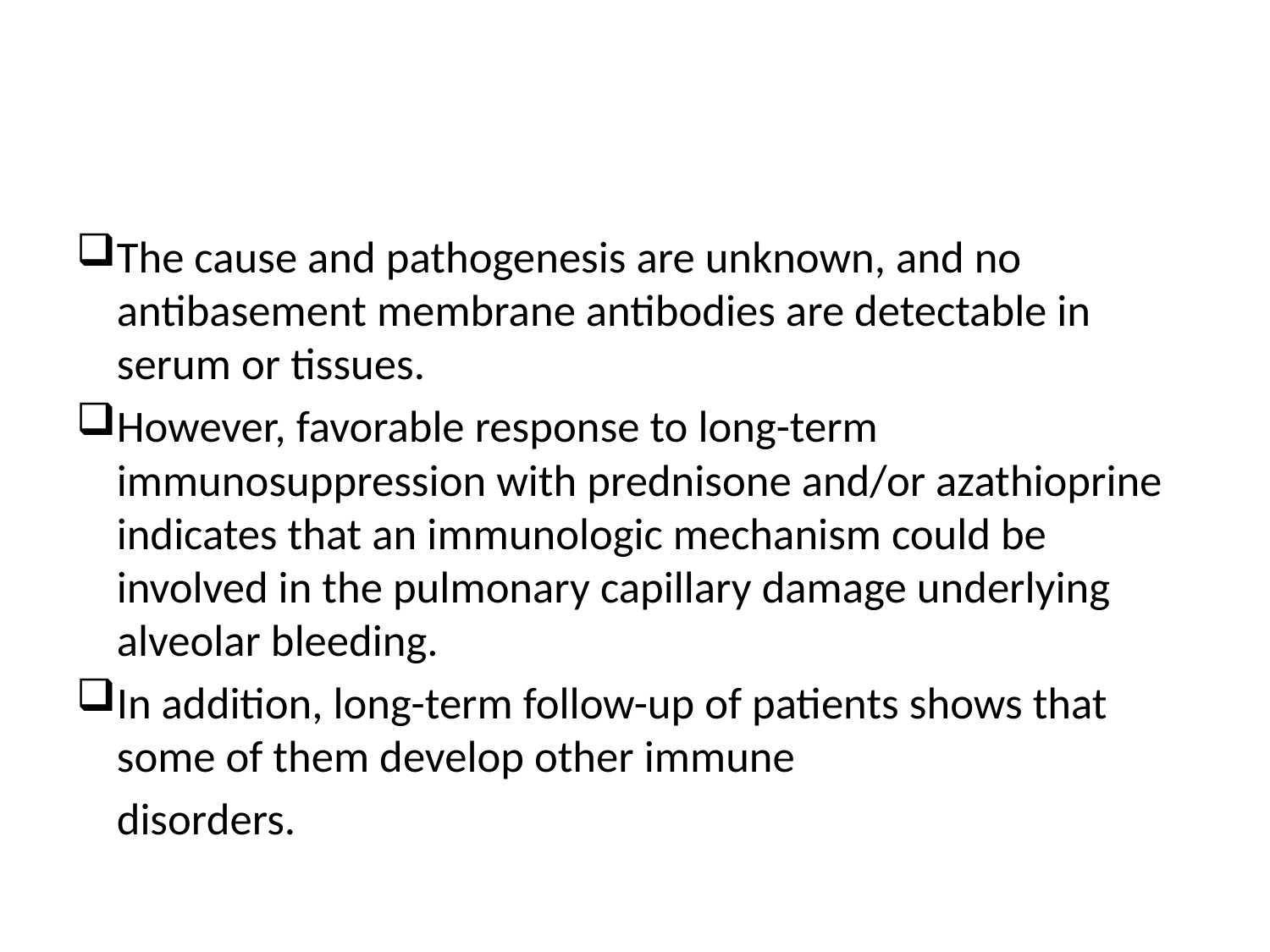

#
The cause and pathogenesis are unknown, and no antibasement membrane antibodies are detectable in serum or tissues.
However, favorable response to long-term immunosuppression with prednisone and/or azathioprine indicates that an immunologic mechanism could be involved in the pulmonary capillary damage underlying alveolar bleeding.
In addition, long-term follow-up of patients shows that some of them develop other immune
    disorders.